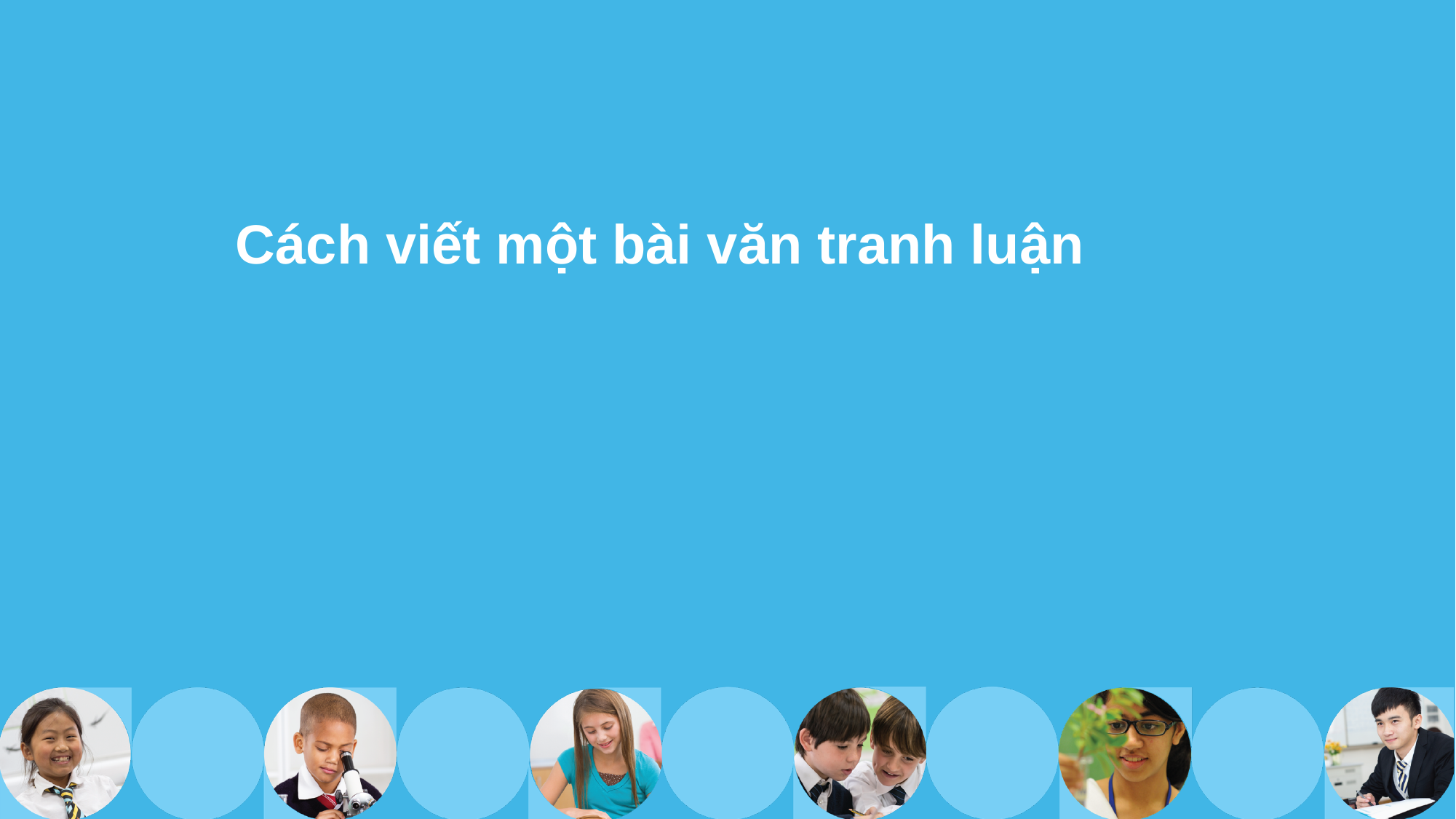

# Cách viết một bài văn tranh luận